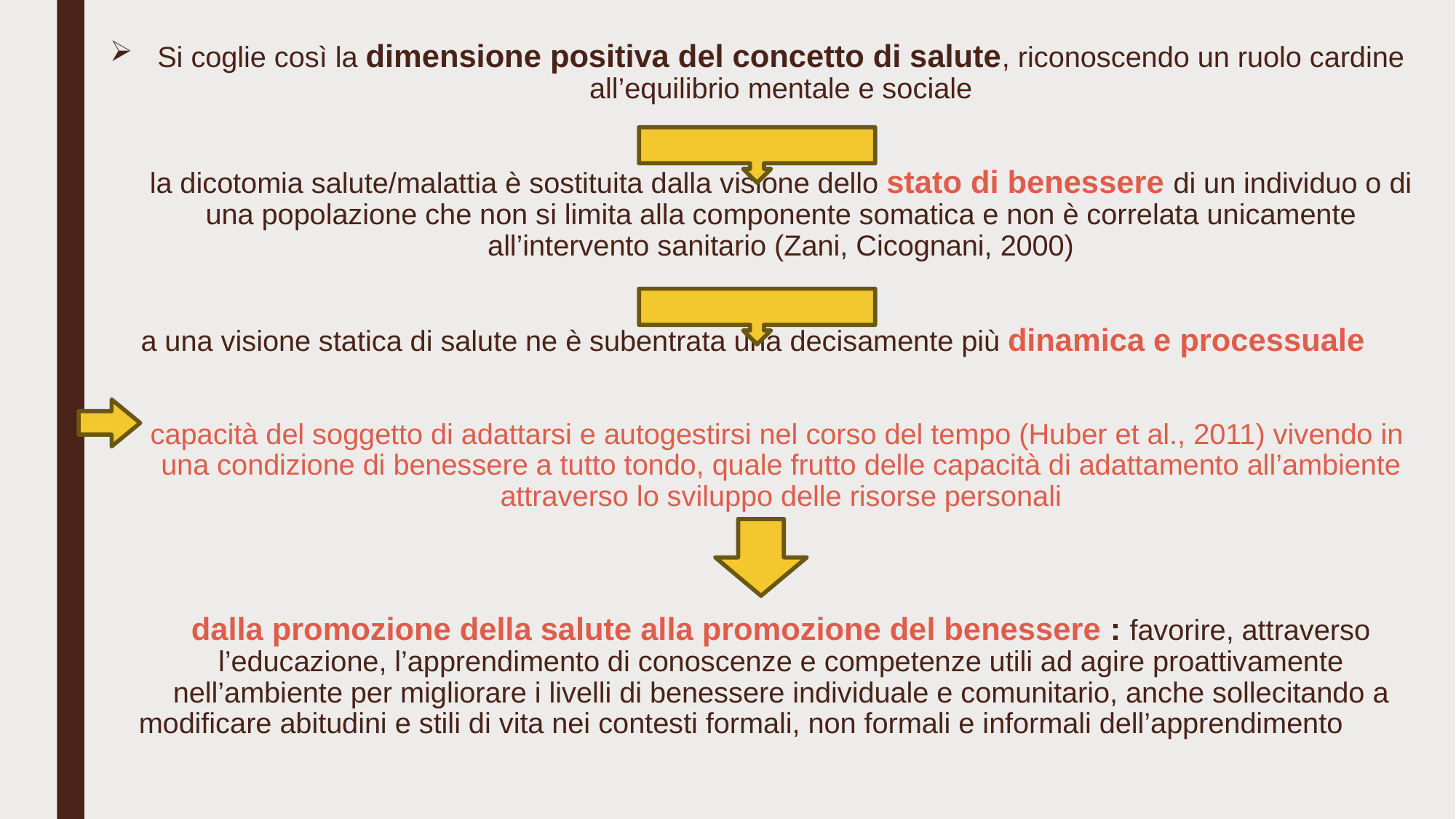

# Si coglie così la dimensione positiva del concetto di salute, riconoscendo un ruolo cardine all’equilibrio mentale e sociale la dicotomia salute/malattia è sostituita dalla visione dello stato di benessere di un individuo o di una popolazione che non si limita alla componente somatica e non è correlata unicamente all’intervento sanitario (Zani, Cicognani, 2000) a una visione statica di salute ne è subentrata una decisamente più dinamica e processuale capacità del soggetto di adattarsi e autogestirsi nel corso del tempo (Huber et al., 2011) vivendo in  una condizione di benessere a tutto tondo, quale frutto delle capacità di adattamento all’ambiente attraverso lo sviluppo delle risorse personali dalla promozione della salute alla promozione del benessere : favorire, attraverso l’educazione, l’apprendimento di conoscenze e competenze utili ad agire proattivamente nell’ambiente per migliorare i livelli di benessere individuale e comunitario, anche sollecitando a modificare abitudini e stili di vita nei contesti formali, non formali e informali dell’apprendimento